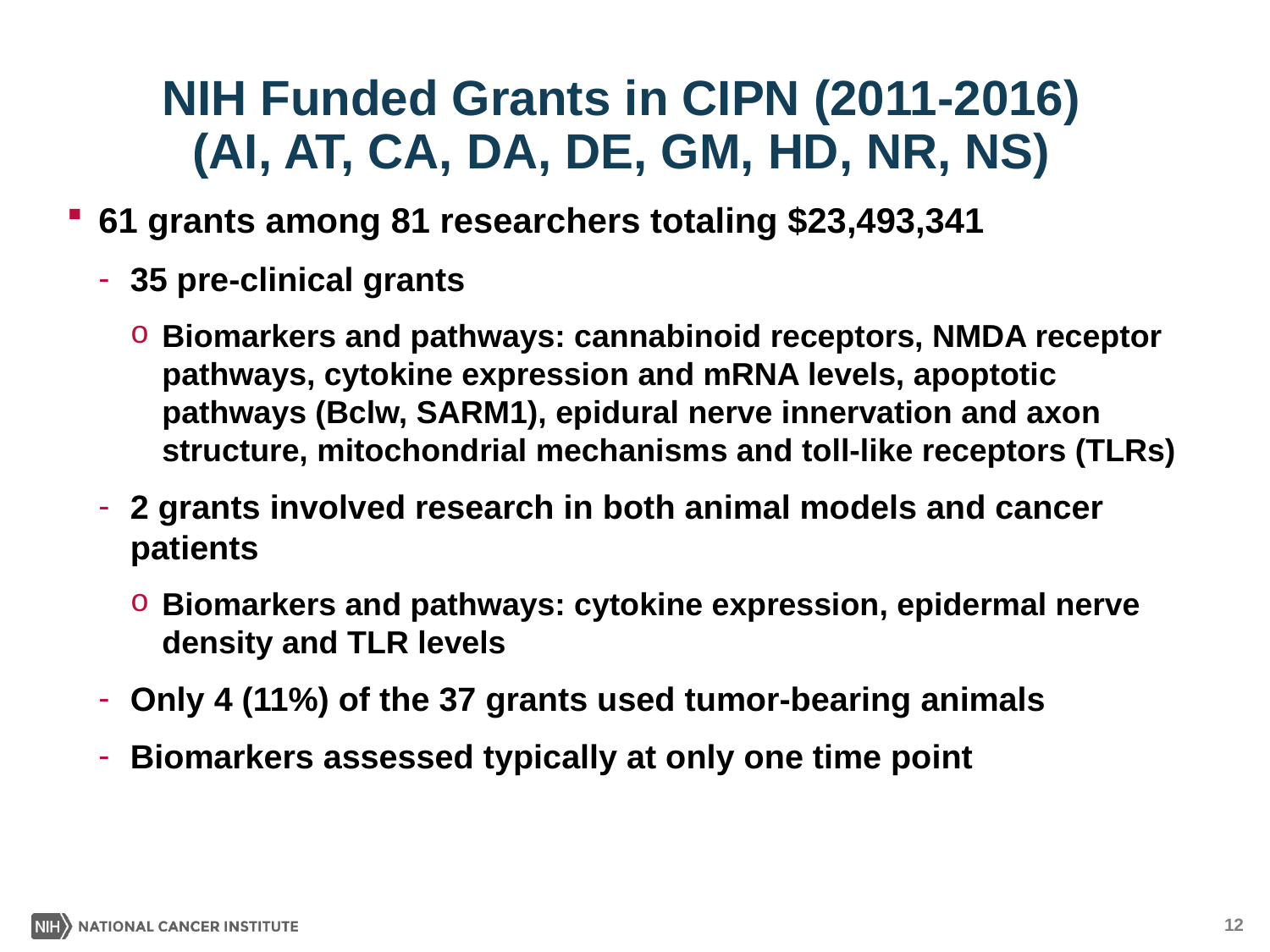

# NIH Funded Grants in CIPN (2011-2016) (AI, AT, CA, DA, DE, GM, HD, NR, NS)
61 grants among 81 researchers totaling $23,493,341
35 pre-clinical grants
Biomarkers and pathways: cannabinoid receptors, NMDA receptor pathways, cytokine expression and mRNA levels, apoptotic pathways (Bclw, SARM1), epidural nerve innervation and axon structure, mitochondrial mechanisms and toll-like receptors (TLRs)
2 grants involved research in both animal models and cancer patients
Biomarkers and pathways: cytokine expression, epidermal nerve density and TLR levels
Only 4 (11%) of the 37 grants used tumor-bearing animals
Biomarkers assessed typically at only one time point